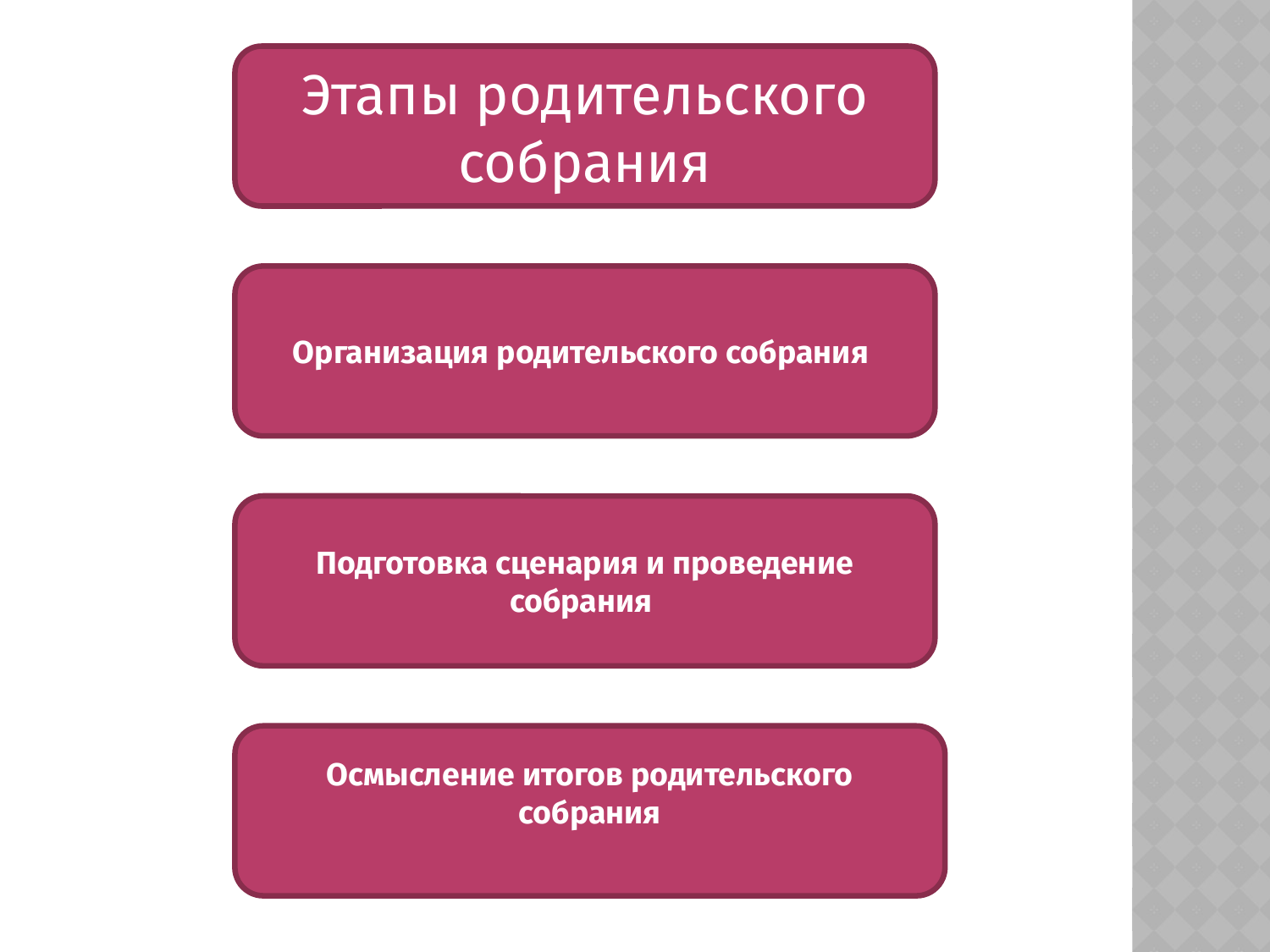

#
Этапы родительского собрания

Организация родительского собрания
Подготовка сценария и проведение собрания
Осмысление итогов родительского собрания